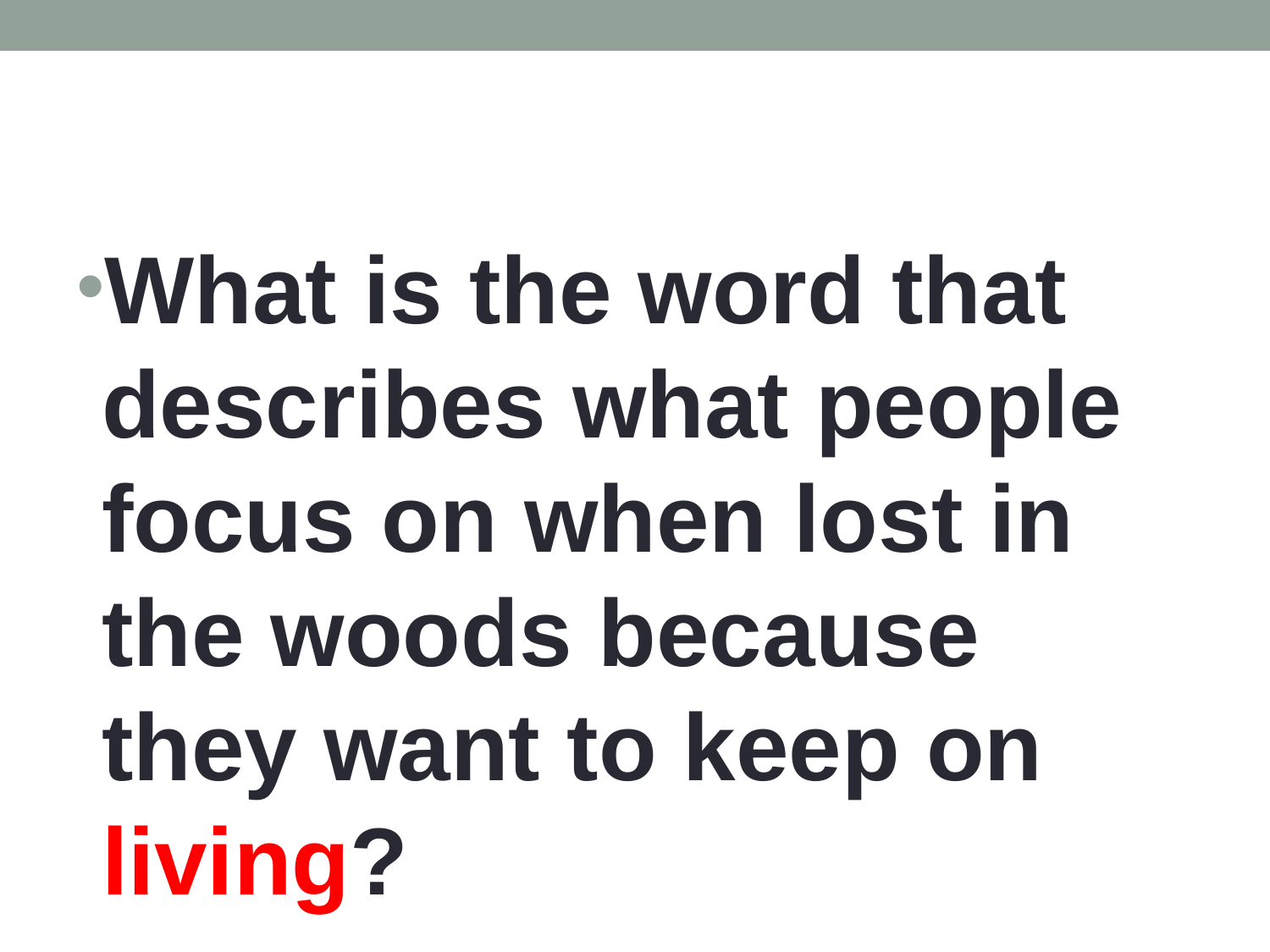

#
What is the word that describes what people focus on when lost in the woods because they want to keep on living?